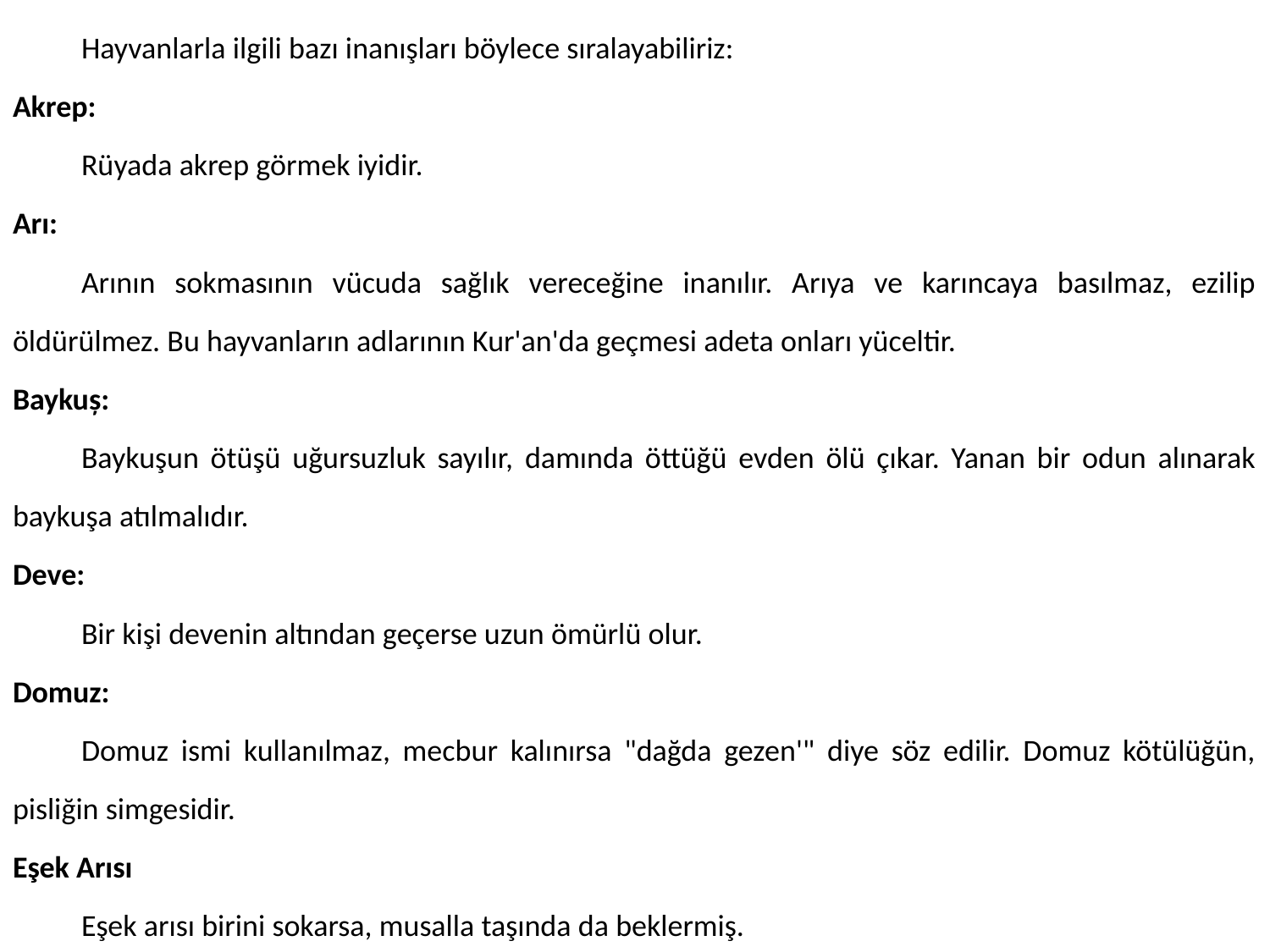

Hayvanlarla ilgili bazı inanışları böylece sıralayabiliriz:
Akrep:
	Rüyada akrep görmek iyidir.
Arı:
	Arının sokmasının vücuda sağlık vereceğine inanılır. Arıya ve karıncaya basılmaz, ezilip öldürülmez. Bu hayvanların adlarının Kur'an'da geçmesi adeta onları yüceltir.
Baykuș:
	Baykuşun ötüşü uğursuzluk sayılır, damında öttüğü evden ölü çıkar. Yanan bir odun alınarak baykuşa atılmalıdır.
Deve:
	Bir kişi devenin altından geçerse uzun ömürlü olur.
Domuz:
	Domuz ismi kullanılmaz, mecbur kalınırsa "dağda gezen'" diye söz edilir. Domuz kötülüğün, pisliğin simgesidir.
Eşek Arısı
	Eşek arısı birini sokarsa, musalla taşında da beklermiş.